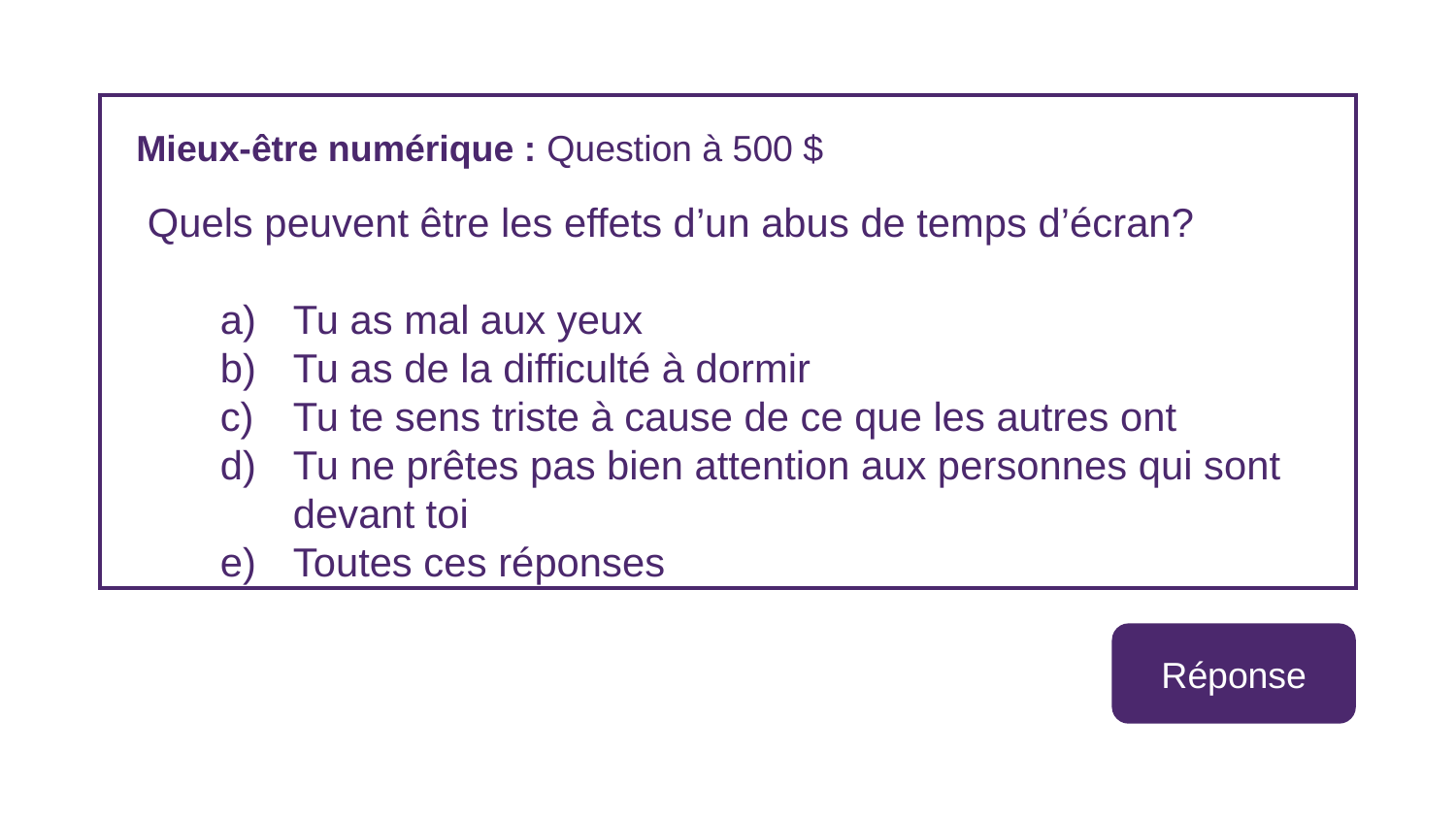

Mieux-être numérique : Question à 500 $
Quels peuvent être les effets d’un abus de temps d’écran?
Tu as mal aux yeux
Tu as de la difficulté à dormir
Tu te sens triste à cause de ce que les autres ont
Tu ne prêtes pas bien attention aux personnes qui sont devant toi
Toutes ces réponses